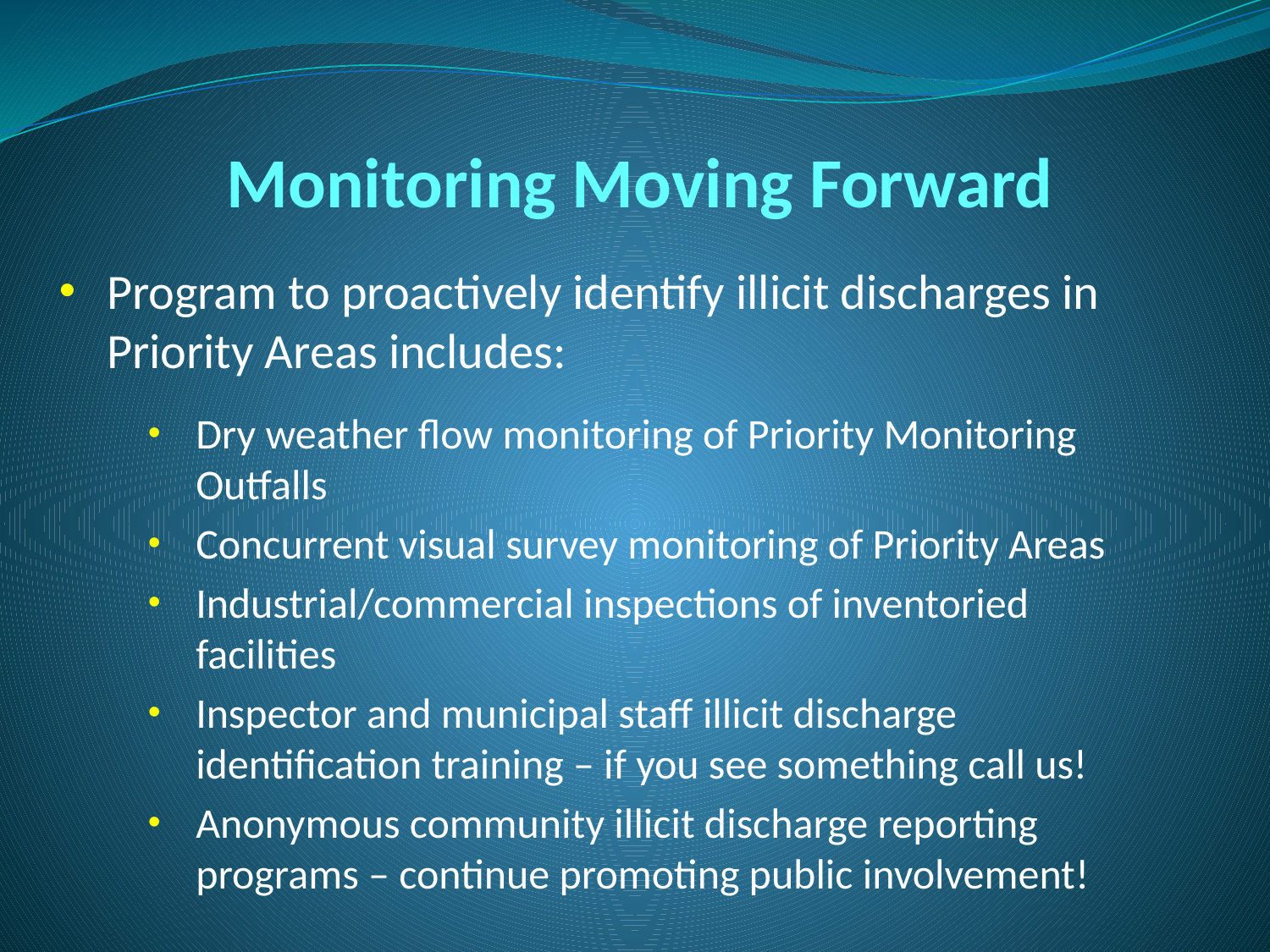

# Monitoring Moving Forward
Program to proactively identify illicit discharges in Priority Areas includes:

Dry weather flow monitoring of Priority Monitoring Outfalls
Concurrent visual survey monitoring of Priority Areas
Industrial/commercial inspections of inventoried facilities
Inspector and municipal staff illicit discharge identification training – if you see something call us!
Anonymous community illicit discharge reporting programs – continue promoting public involvement!